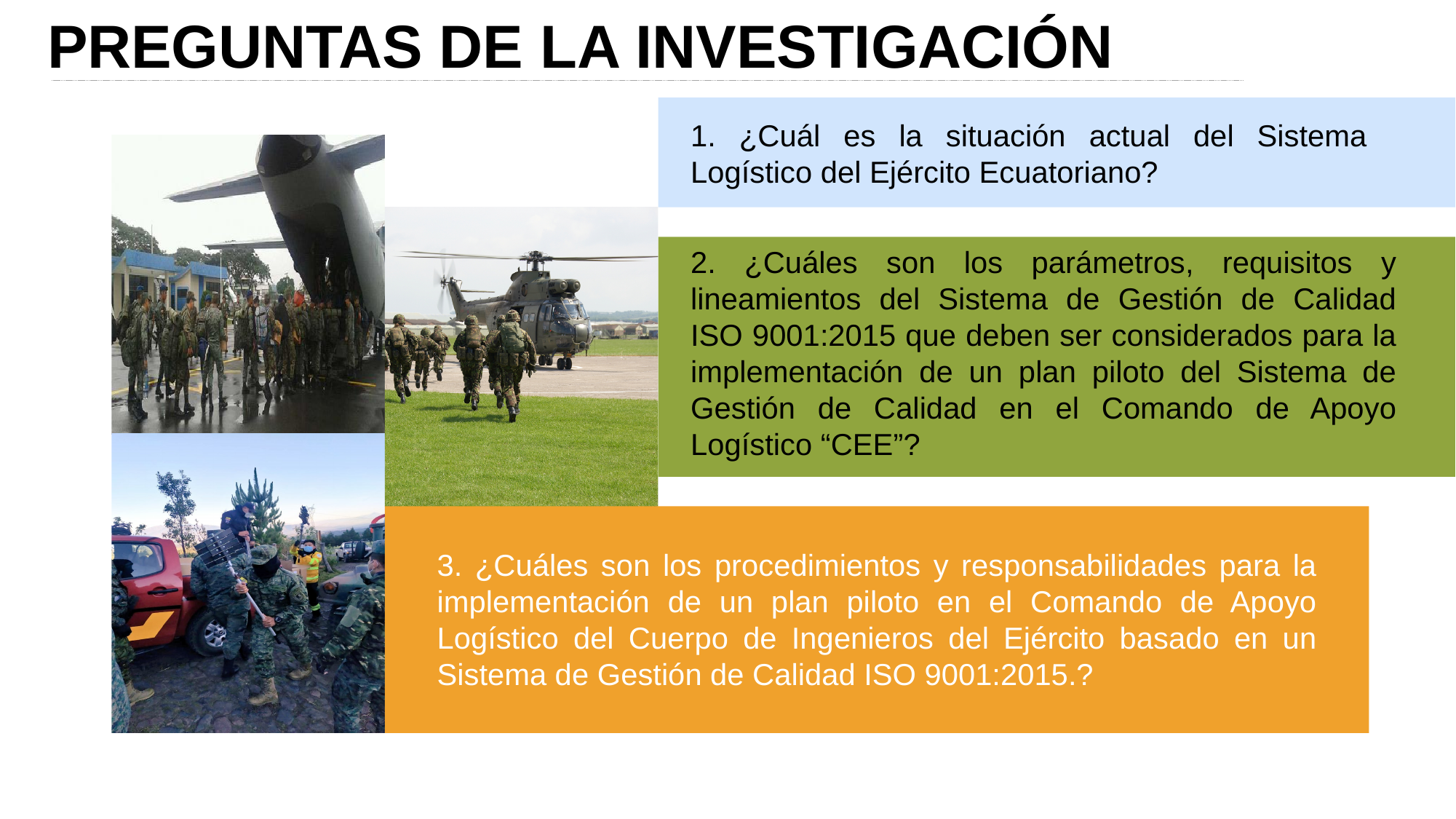

PREGUNTAS DE LA INVESTIGACIÓN

1. ¿Cuál es la situación actual del Sistema Logístico del Ejército Ecuatoriano?

2. ¿Cuáles son los parámetros, requisitos y lineamientos del Sistema de Gestión de Calidad ISO 9001:2015 que deben ser considerados para la implementación de un plan piloto del Sistema de Gestión de Calidad en el Comando de Apoyo Logístico “CEE”?

3. ¿Cuáles son los procedimientos y responsabilidades para la implementación de un plan piloto en el Comando de Apoyo Logístico del Cuerpo de Ingenieros del Ejército basado en un Sistema de Gestión de Calidad ISO 9001:2015.?